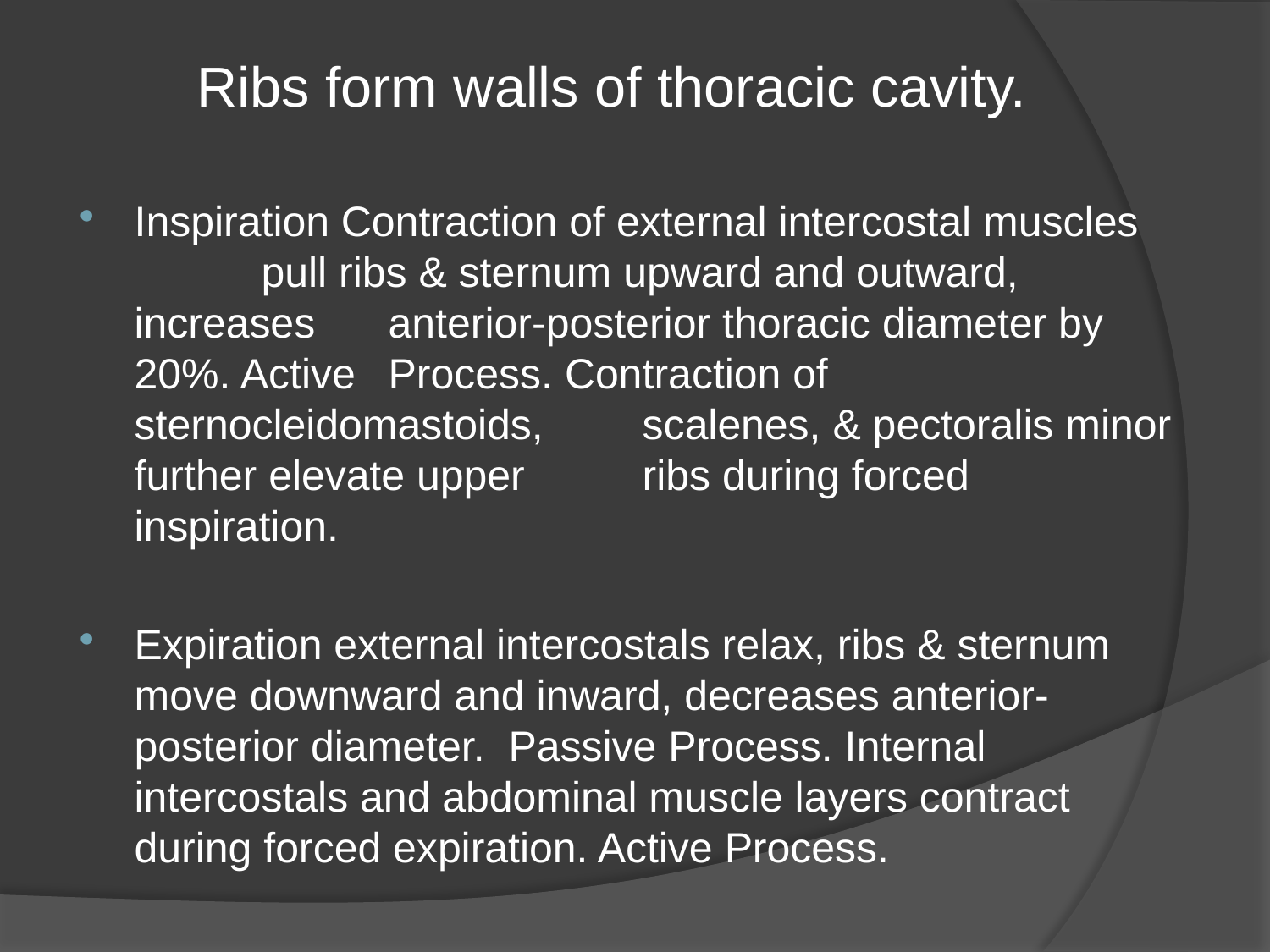

# Ribs form walls of thoracic cavity.

Inspiration Contraction of external intercostal muscles 	pull ribs & sternum upward and outward, increases 	anterior-posterior thoracic diameter by 20%. Active 	Process. Contraction of sternocleidomastoids, 	scalenes, & pectoralis minor further elevate upper 	ribs during forced inspiration.

Expiration external intercostals relax, ribs & sternum 	move downward and inward, decreases anterior-	posterior diameter.  Passive Process. Internal 	intercostals and abdominal muscle layers contract 	during forced expiration. Active Process.